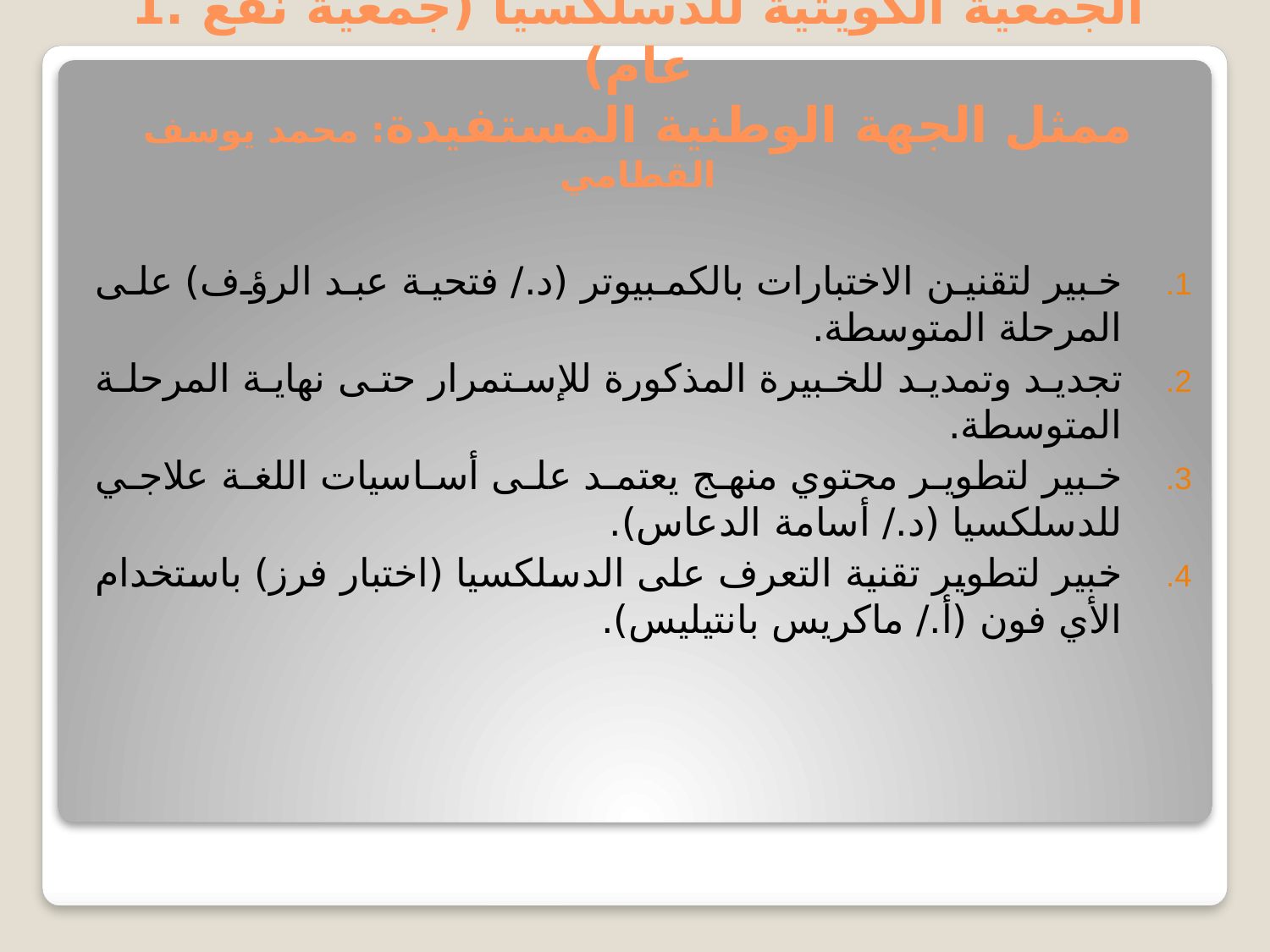

# 1. الجمعية الكويتية للدسلكسيا (جمعية نفع عام) ممثل الجهة الوطنية المستفيدة: محمد يوسف القطامي
خبير لتقنين الاختبارات بالكمبيوتر (د./ فتحية عبد الرؤف) على المرحلة المتوسطة.
تجديد وتمديد للخبيرة المذكورة للإستمرار حتى نهاية المرحلة المتوسطة.
خبير لتطوير محتوي منهج يعتمد على أساسيات اللغة علاجي للدسلكسيا (د./ أسامة الدعاس).
خبير لتطوير تقنية التعرف على الدسلكسيا (اختبار فرز) باستخدام الأي فون (أ./ ماكريس بانتيليس).